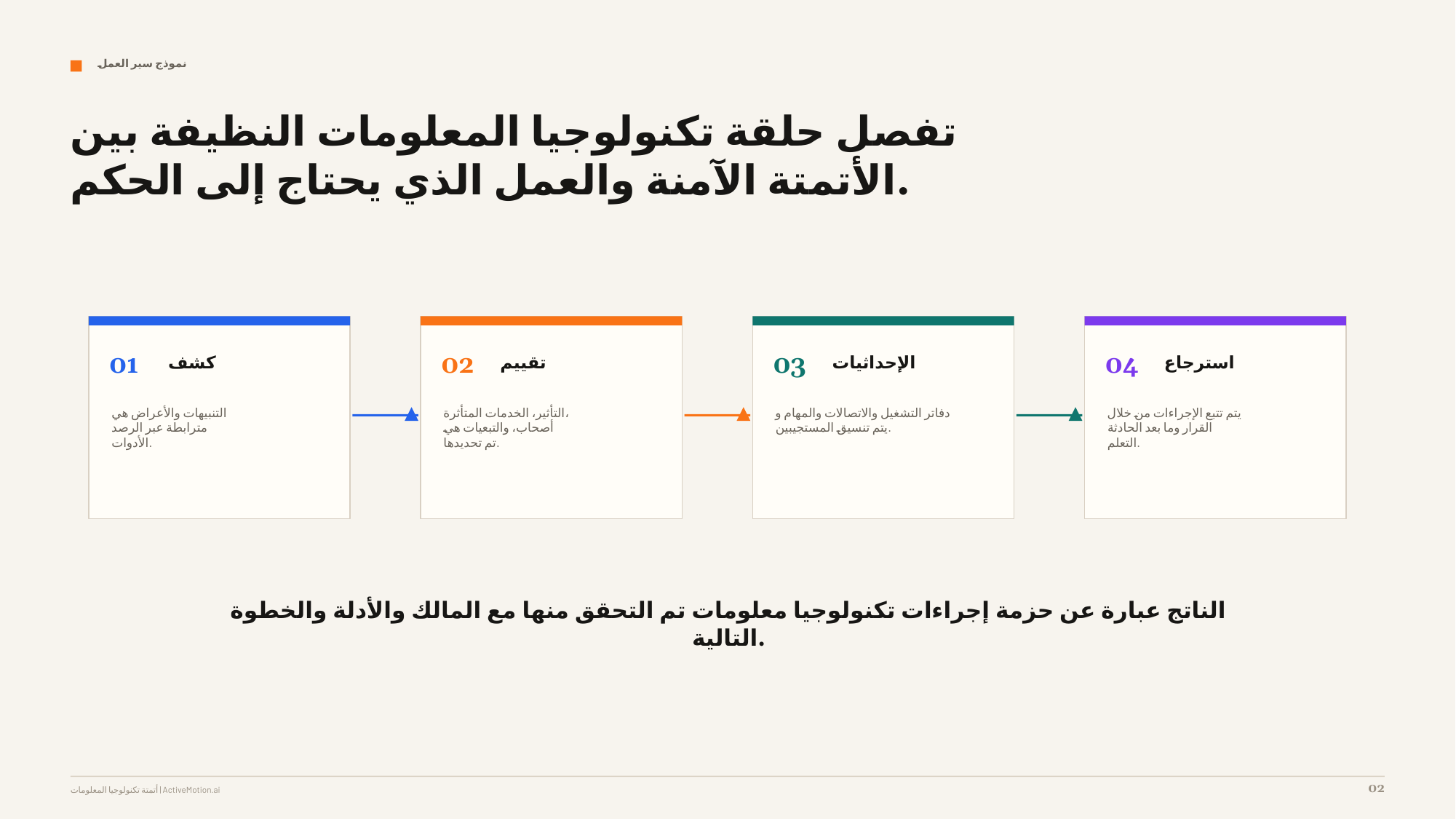

نموذج سير العمل

تفصل حلقة تكنولوجيا المعلومات النظيفة بين الأتمتة الآمنة والعمل الذي يحتاج إلى الحكم.

01
02
03
04
كشف
تقييم
الإحداثيات
استرجاع
التنبيهات والأعراض هي
مترابطة عبر الرصد
الأدوات.
التأثير، الخدمات المتأثرة،
أصحاب، والتبعيات هي
تم تحديدها.
دفاتر التشغيل والاتصالات والمهام و
يتم تنسيق المستجيبين.
يتم تتبع الإجراءات من خلال
القرار وما بعد الحادثة
التعلم.

الناتج عبارة عن حزمة إجراءات تكنولوجيا معلومات تم التحقق منها مع المالك والأدلة والخطوة التالية.

02
أتمتة تكنولوجيا المعلومات | ActiveMotion.ai